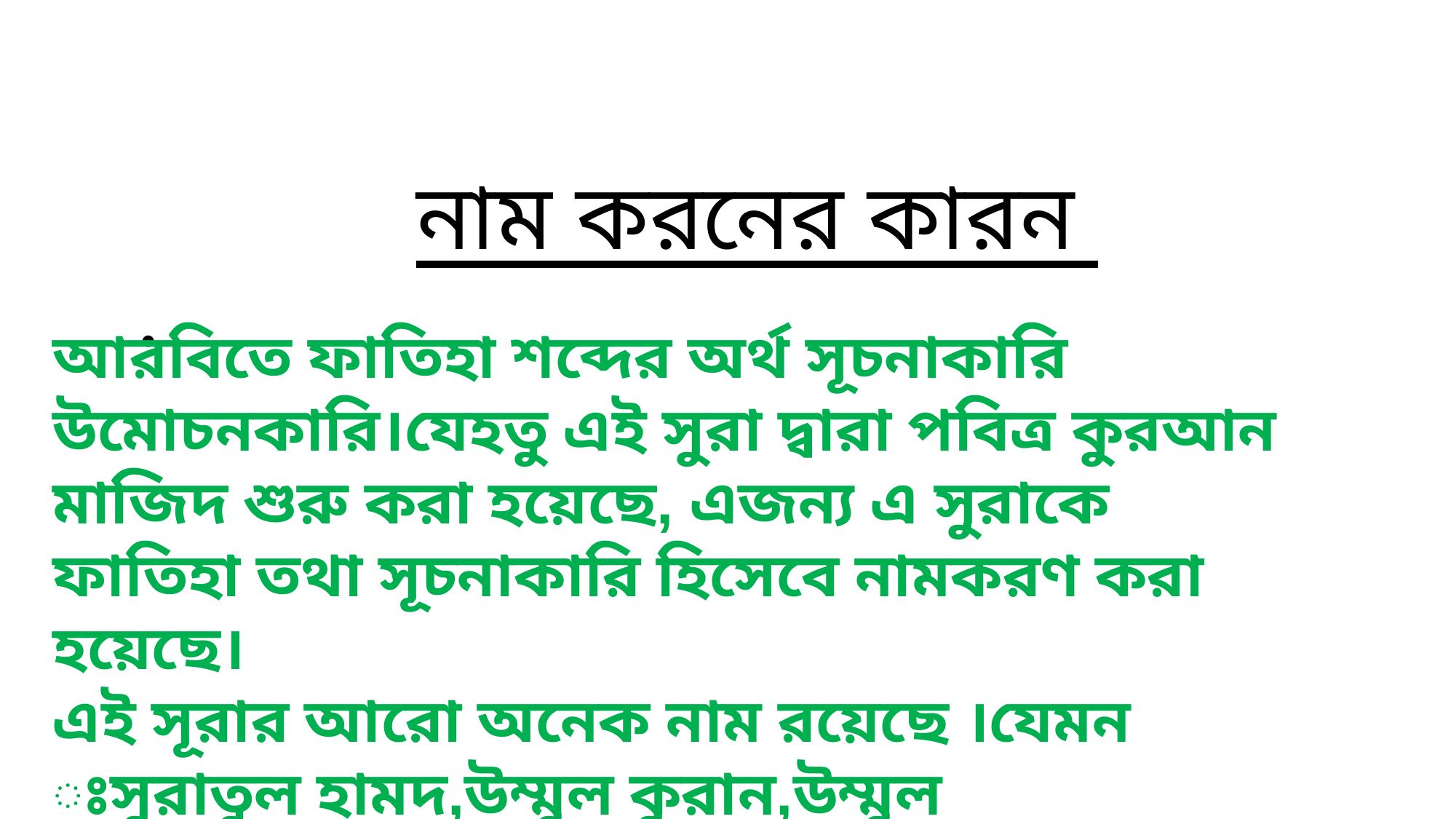

# নাম করনের কারন
আরবিতে ফাতিহা শব্দের অর্থ সূচনাকারি উমোচনকারি।যেহতু এই সুরা দ্বারা পবিত্র কুরআন মাজিদ শুরু করা হয়েছে, এজন্য এ সুরাকে ফাতিহা তথা সূচনাকারি হিসেবে নামকরণ করা হয়েছে।
এই সূরার আরো অনেক নাম রয়েছে ।যেমন ঃসুরাতুল হামদ,উম্মুল কুরান,উম্মুল কিতাব,সাবউল মাছানি ইত্যাদি।